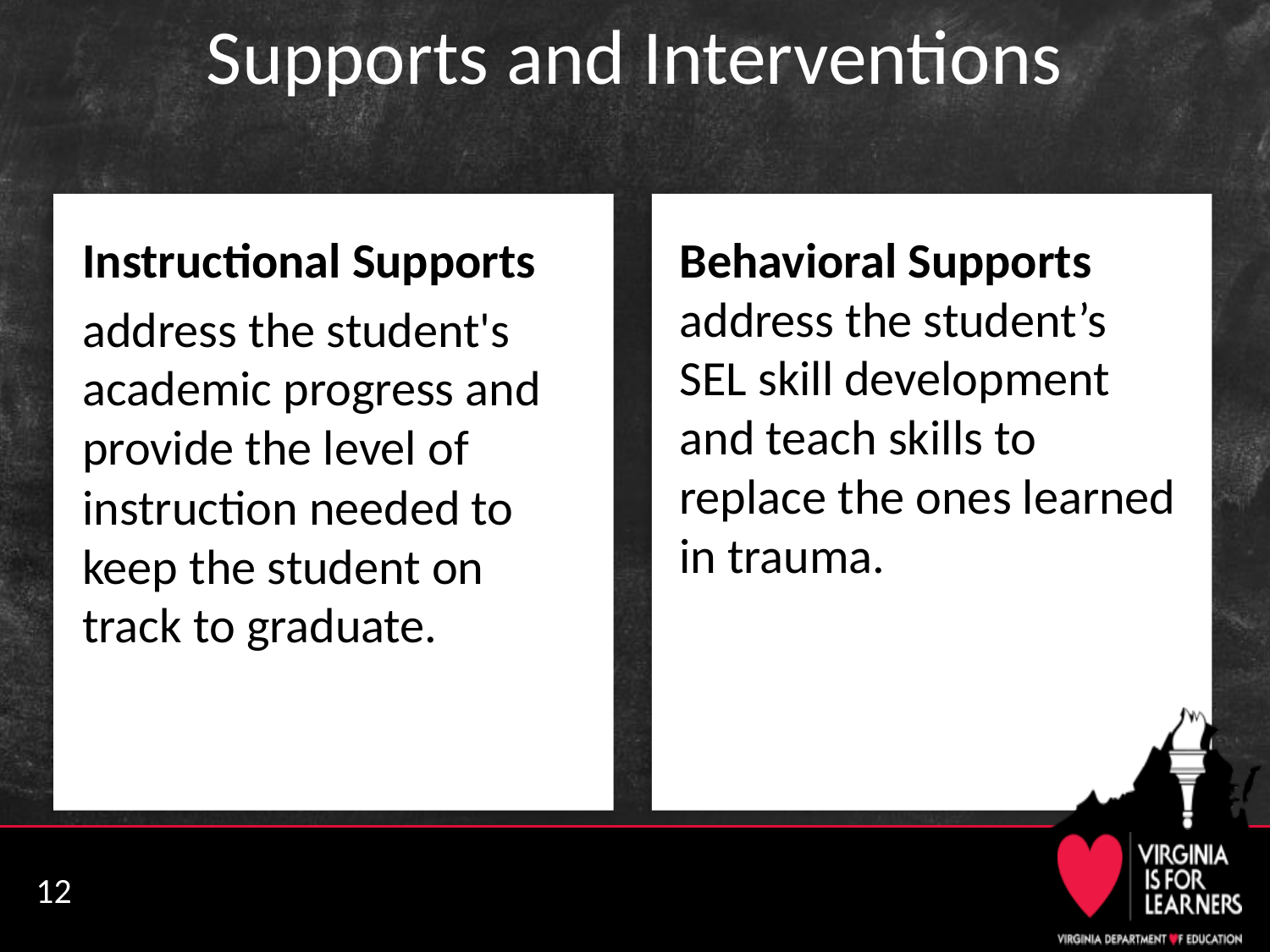

# Supports and Interventions
Instructional Supports
address the student's academic progress and provide the level of instruction needed to keep the student on track to graduate.

Behavioral Supports address the student’s SEL skill development and teach skills to replace the ones learned in trauma.